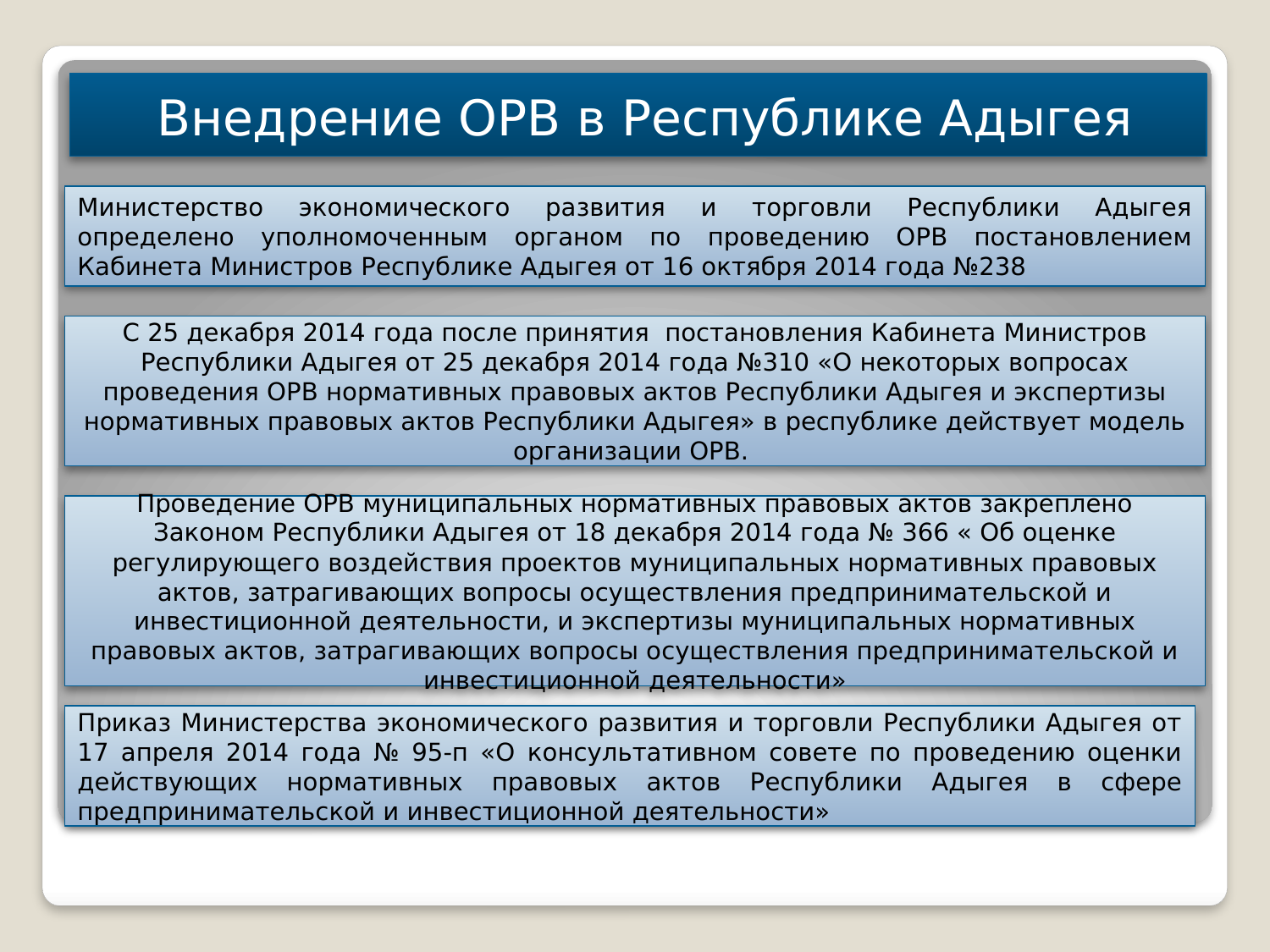

Внедрение ОРВ в Республике Адыгея
Министерство экономического развития и торговли Республики Адыгея определено уполномоченным органом по проведению ОРВ постановлением Кабинета Министров Республике Адыгея от 16 октября 2014 года №238
С 25 декабря 2014 года после принятия  постановления Кабинета Министров Республики Адыгея от 25 декабря 2014 года №310 «О некоторых вопросах проведения ОРВ нормативных правовых актов Республики Адыгея и экспертизы нормативных правовых актов Республики Адыгея» в республике действует модель организации ОРВ.
Проведение ОРВ муниципальных нормативных правовых актов закреплено Законом Республики Адыгея от 18 декабря 2014 года № 366 « Об оценке регулирующего воздействия проектов муниципальных нормативных правовых актов, затрагивающих вопросы осуществления предпринимательской и инвестиционной деятельности, и экспертизы муниципальных нормативных правовых актов, затрагивающих вопросы осуществления предпринимательской и инвестиционной деятельности»
Приказ Министерства экономического развития и торговли Республики Адыгея от 17 апреля 2014 года № 95-п «О консультативном совете по проведению оценки действующих нормативных правовых актов Республики Адыгея в сфере предпринимательской и инвестиционной деятельности»